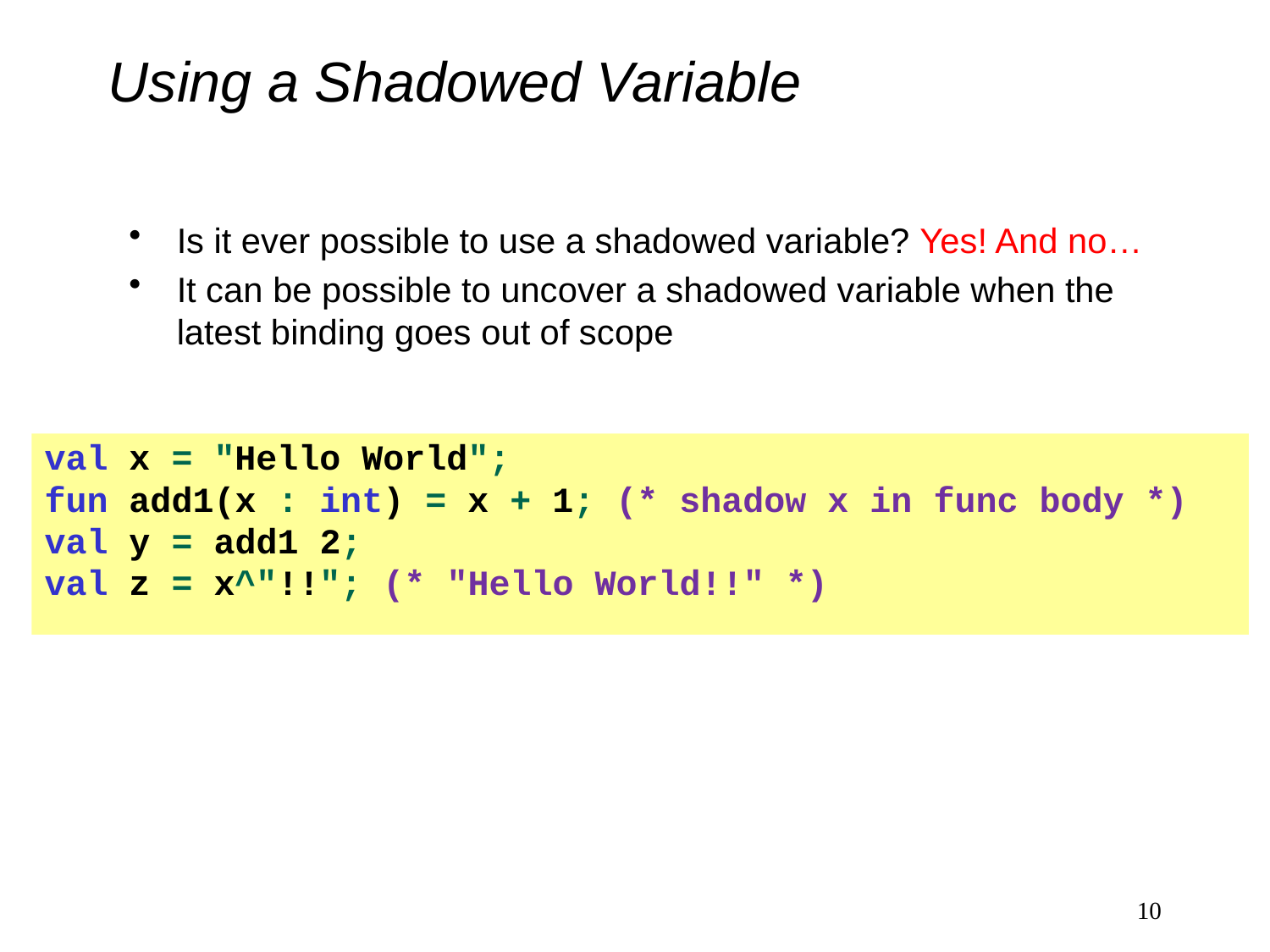

# Using a Shadowed Variable
Is it ever possible to use a shadowed variable? Yes! And no…
It can be possible to uncover a shadowed variable when the latest binding goes out of scope
val x = "Hello World";
fun add1(x : int) = x + 1; (* shadow x in func body *)
val y = add1 2;
val z = x^"!!"; (* "Hello World!!" *)
10